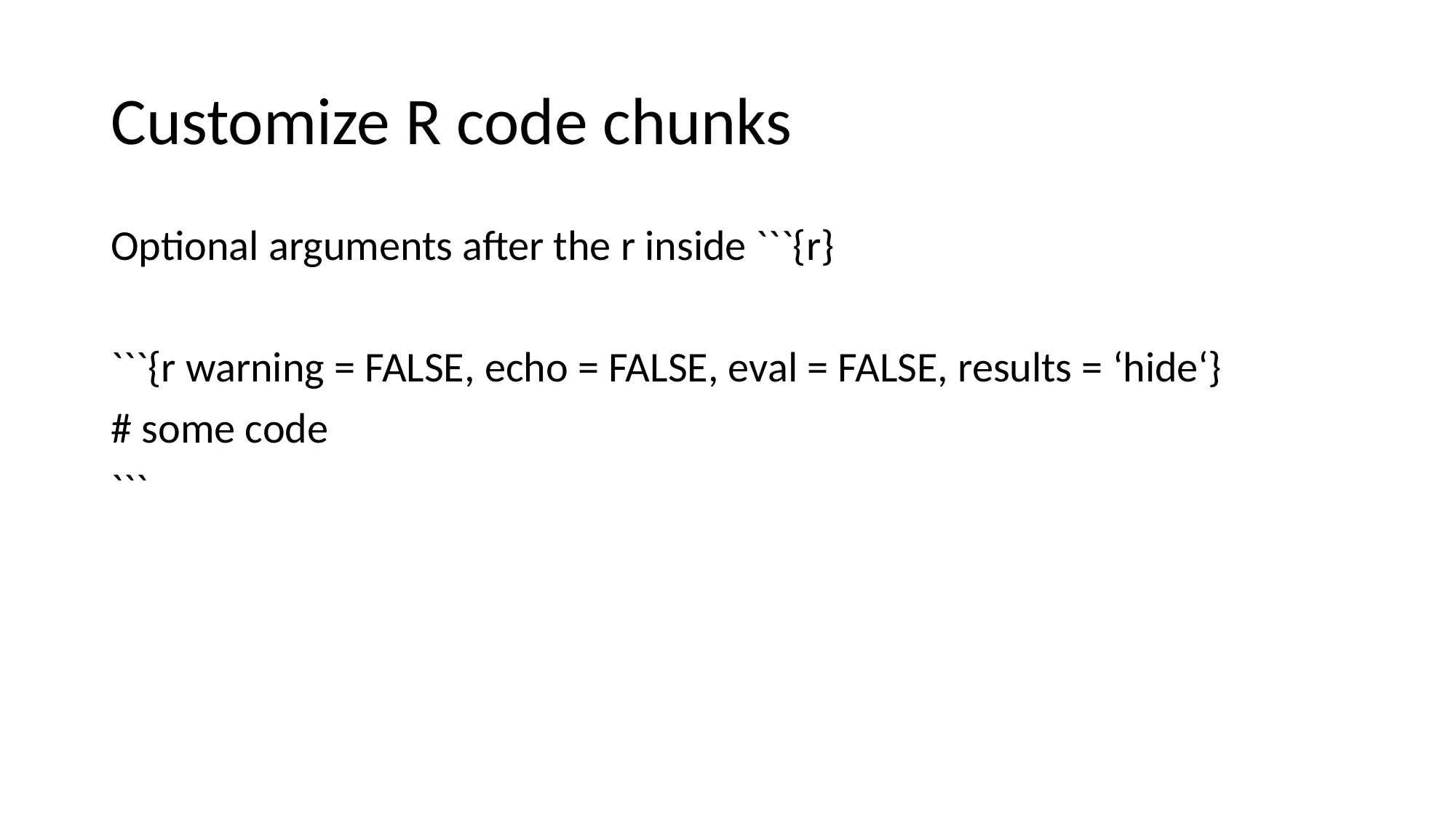

# Customize R code chunks
Optional arguments after the r inside ```{r}

```{r warning = FALSE, echo = FALSE, eval = FALSE, results = ‘hide‘}
# some code
```